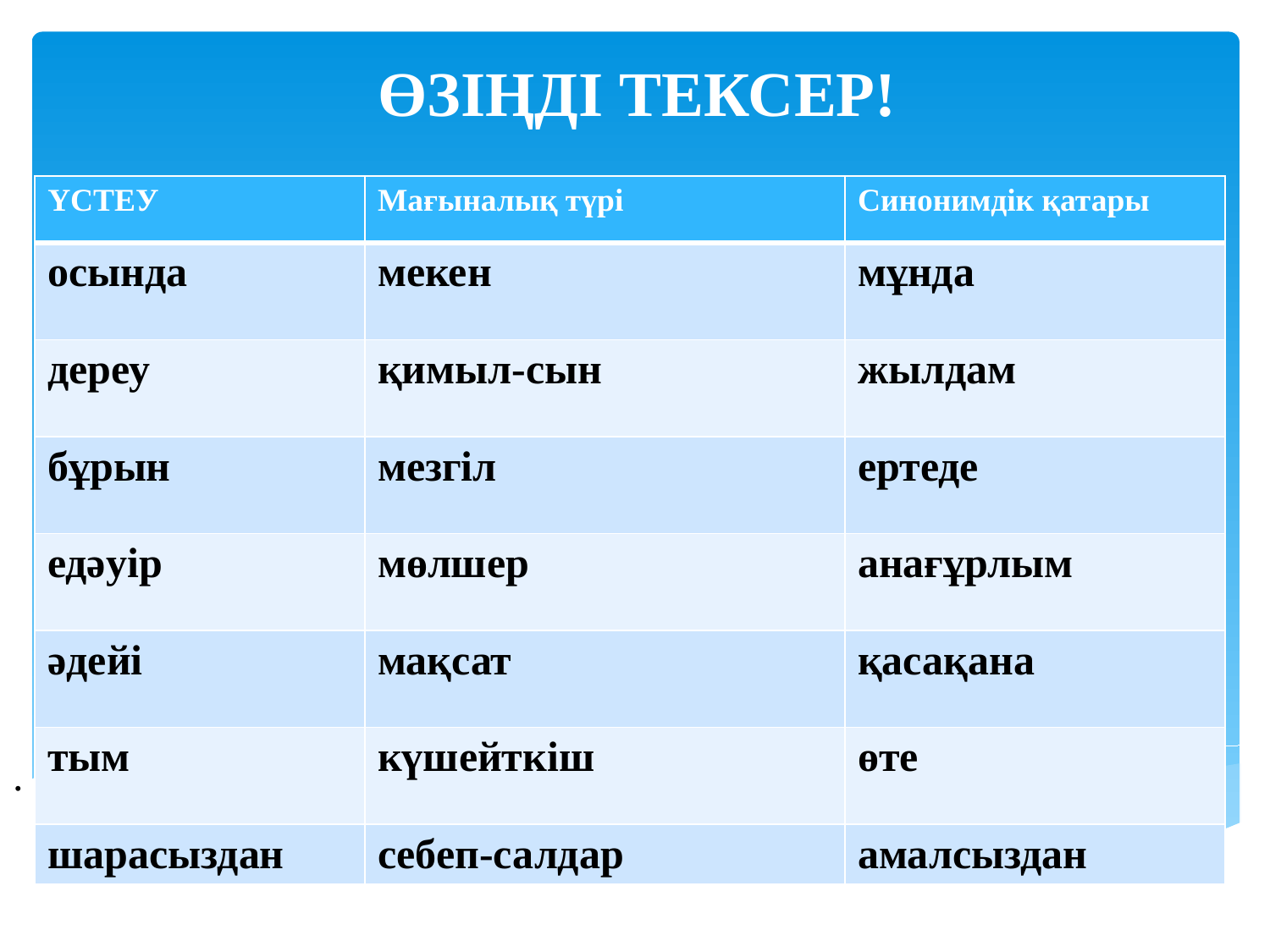

# .
ӨЗІҢДІ ТЕКСЕР!

| ҮСТЕУ | Мағыналық түрі | Синонимдік қатары |
| --- | --- | --- |
| осында | мекен | мұнда |
| дереу | қимыл-сын | жылдам |
| бұрын | мезгіл | ертеде |
| едәуір | мөлшер | анағұрлым |
| әдейі | мақсат | қасақана |
| тым | күшейткіш | өте |
| шарасыздан | себеп-салдар | амалсыздан |